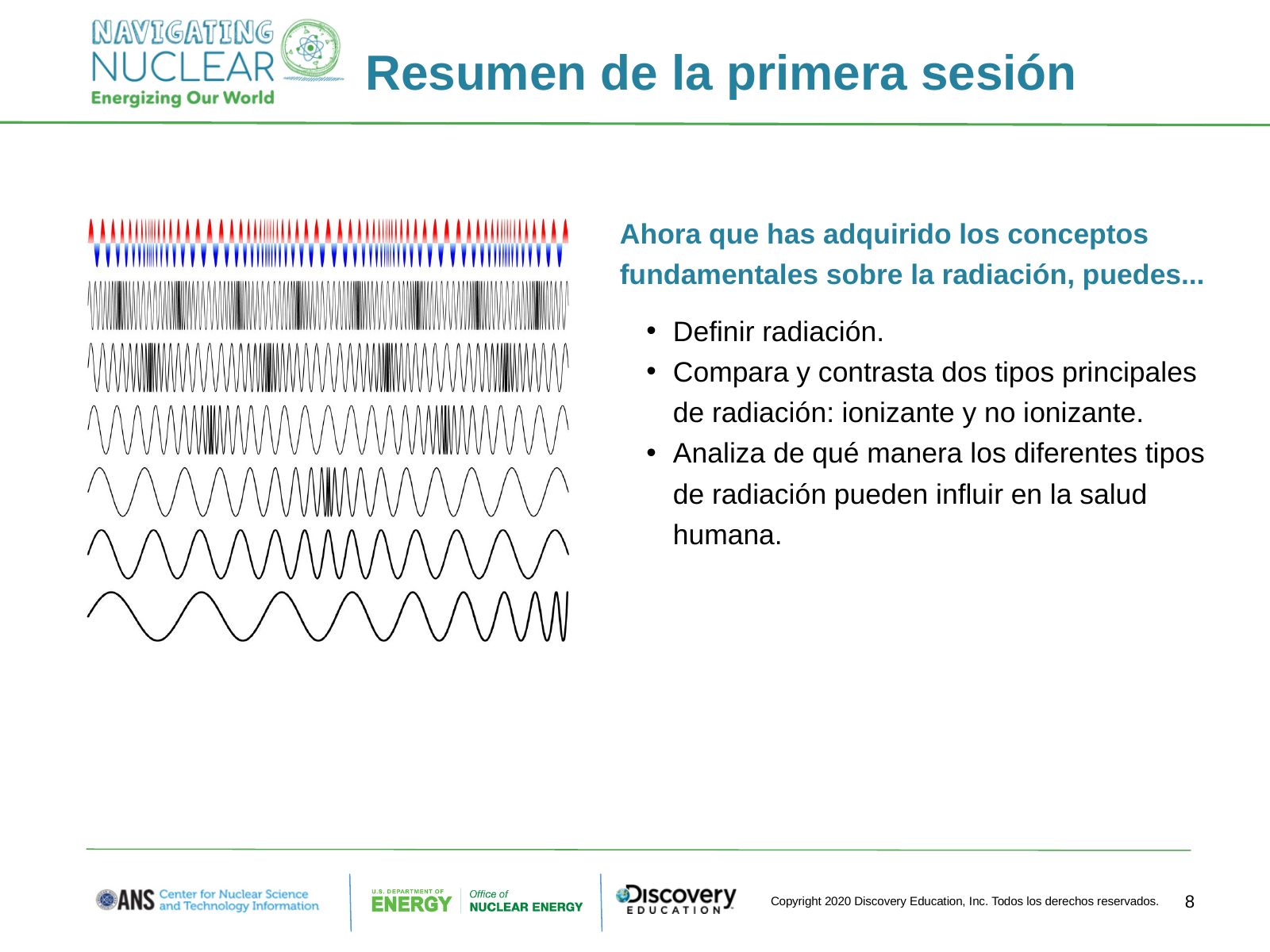

Resumen de la primera sesión
Ahora que has adquirido los conceptos fundamentales sobre la radiación, puedes...

Definir radiación.
Compara y contrasta dos tipos principales de radiación: ionizante y no ionizante.
Analiza de qué manera los diferentes tipos de radiación pueden influir en la salud humana.

8

Copyright 2020 Discovery Education, Inc. Todos los derechos reservados.